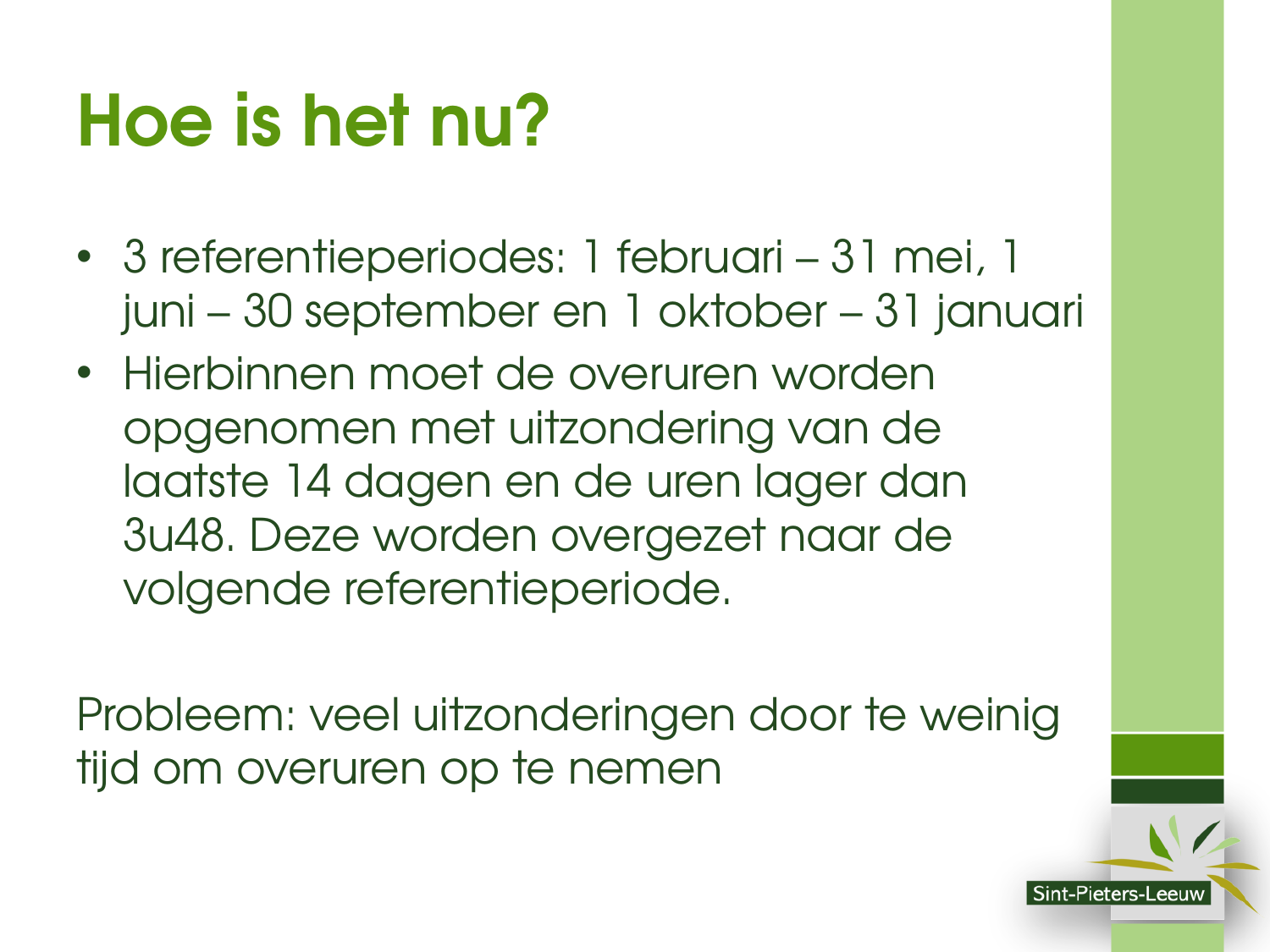

# Hoe is het nu?
3 referentieperiodes: 1 februari – 31 mei, 1 juni – 30 september en 1 oktober – 31 januari
Hierbinnen moet de overuren worden opgenomen met uitzondering van de laatste 14 dagen en de uren lager dan 3u48. Deze worden overgezet naar de volgende referentieperiode.

Probleem: veel uitzonderingen door te weinig tijd om overuren op te nemen